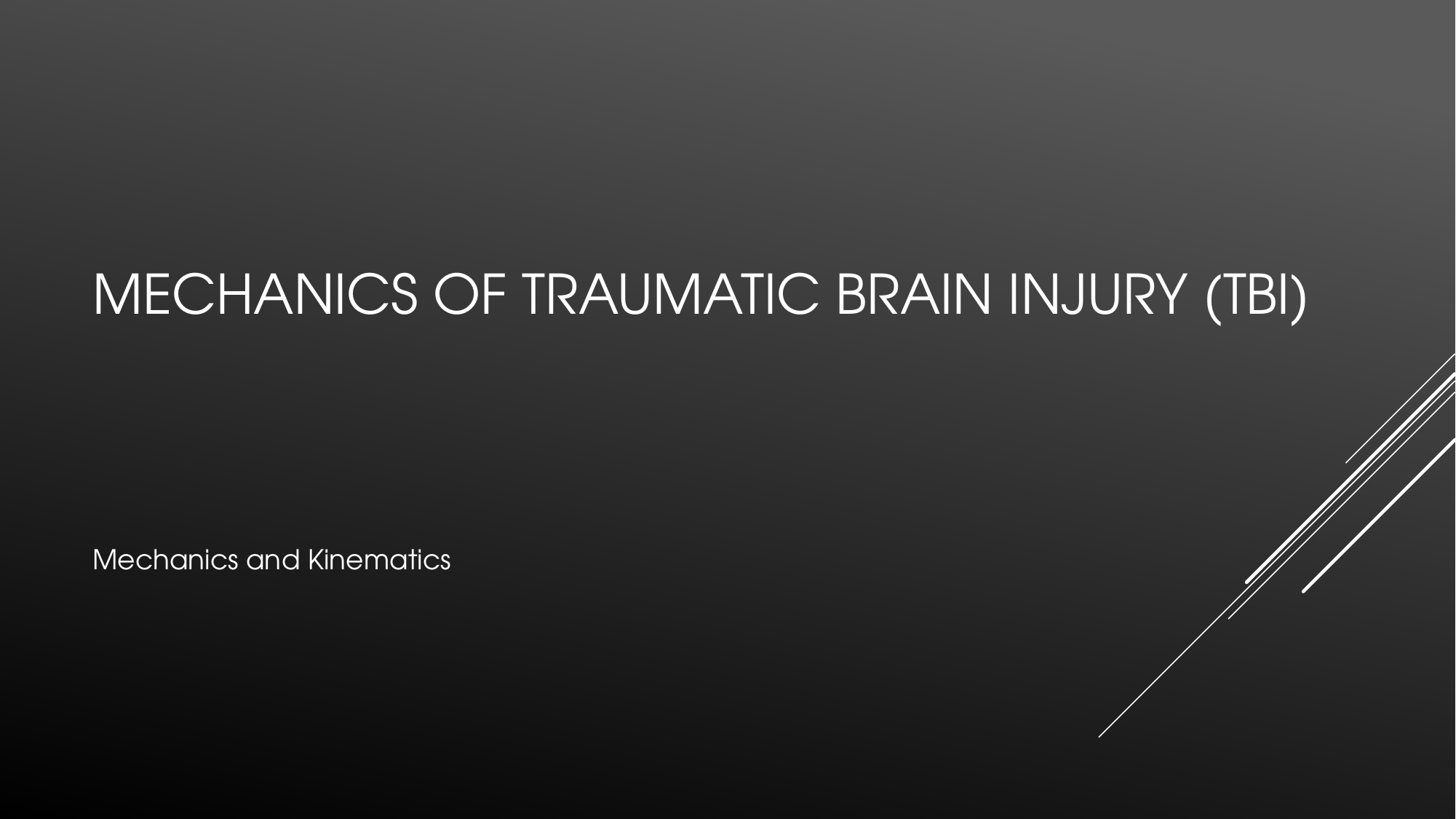

# Mechanics of Traumatic Brain Injury (TBI)
Mechanics and Kinematics